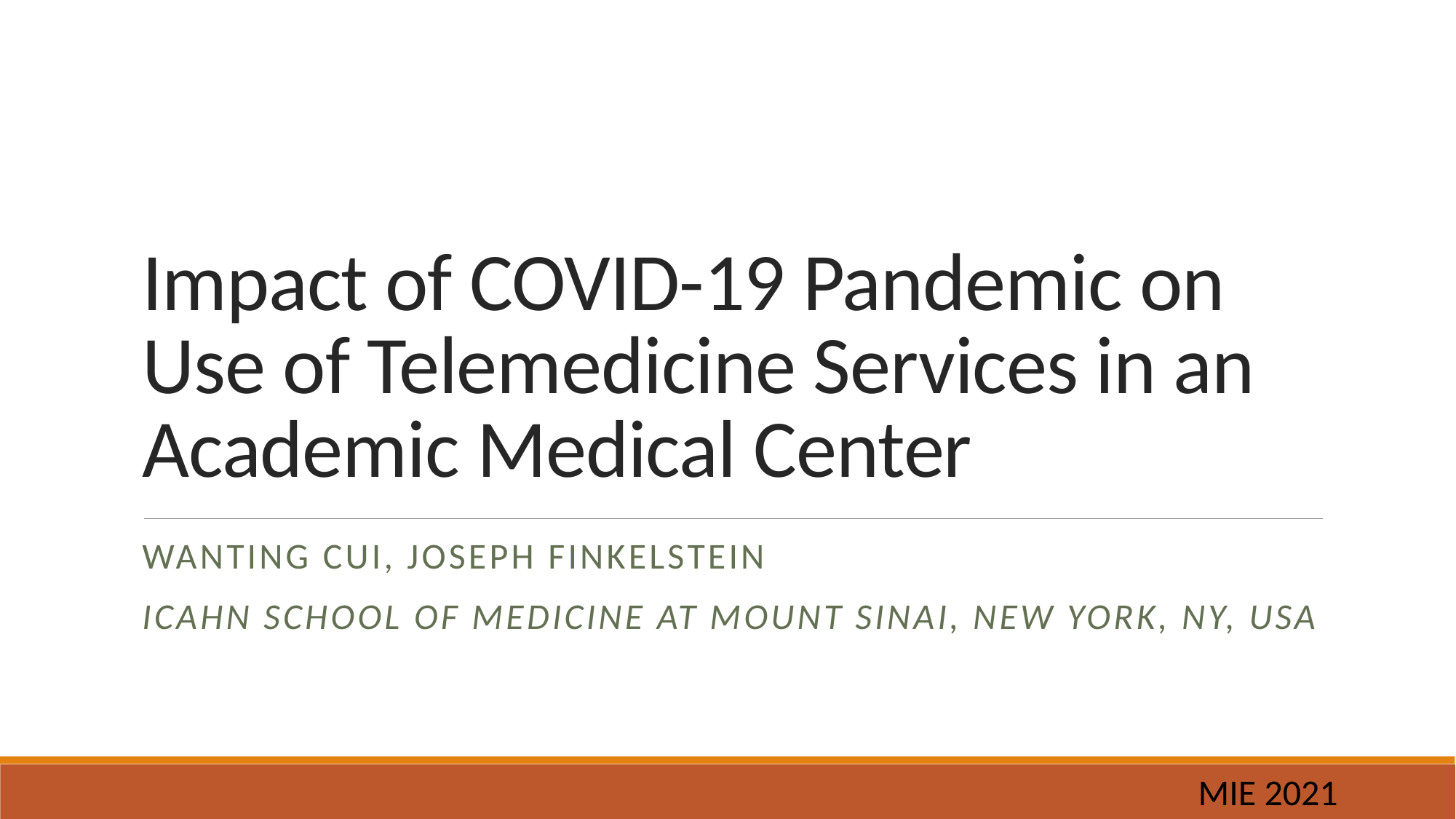

# Impact of COVID-19 Pandemic on Use of Telemedicine Services in an Academic Medical Center
Wanting CUI, Joseph FINKELSTEIN
Icahn School of Medicine at Mount Sinai, New York, NY, USA

MIE 2021